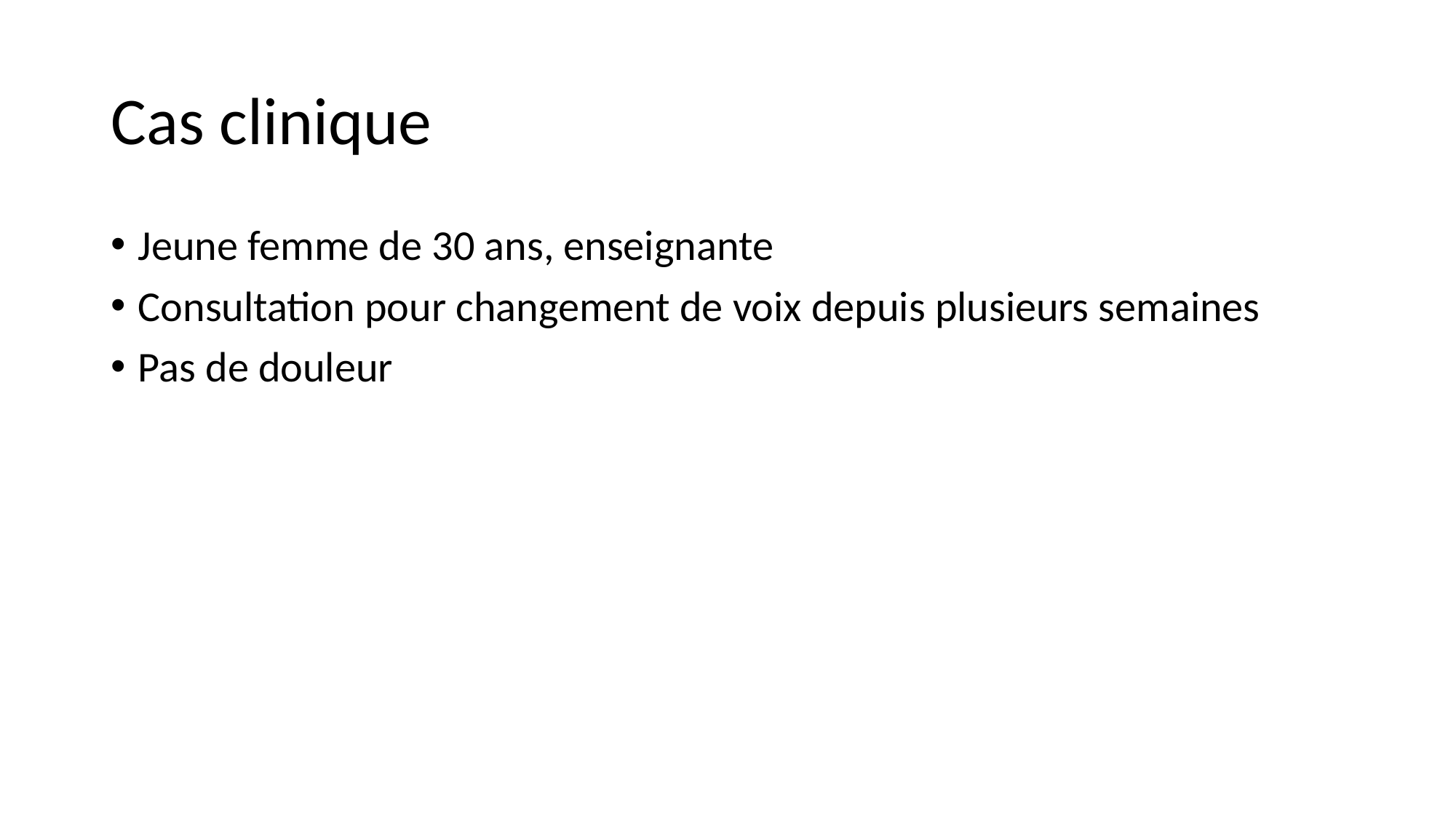

# Cas clinique
Jeune femme de 30 ans, enseignante
Consultation pour changement de voix depuis plusieurs semaines
Pas de douleur